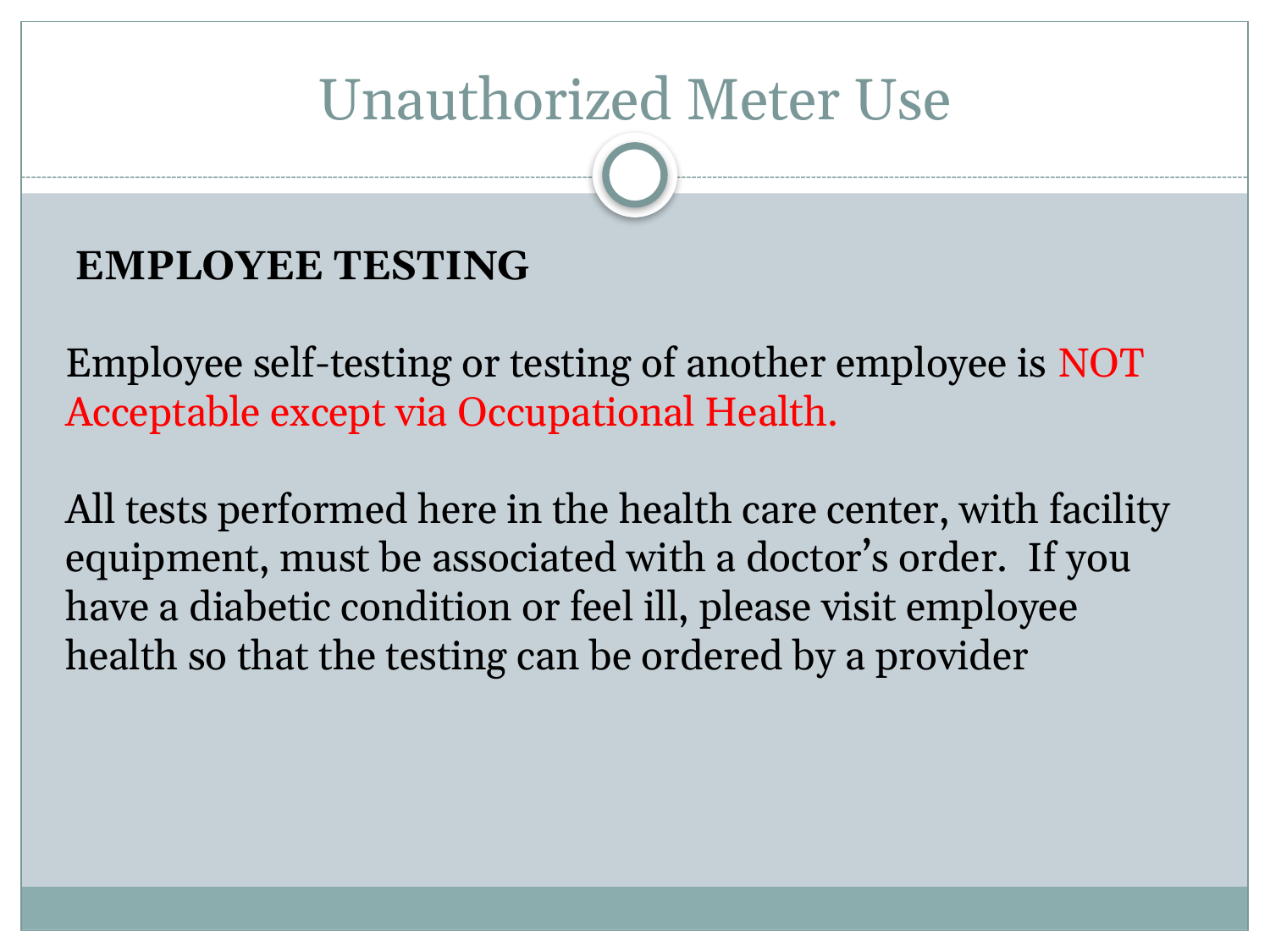

# Unauthorized Meter Use
 EMPLOYEE TESTING

Employee self-testing or testing of another employee is NOT Acceptable except via Occupational Health.

All tests performed here in the health care center, with facility equipment, must be associated with a doctor’s order.  If you have a diabetic condition or feel ill, please visit employee health so that the testing can be ordered by a provider